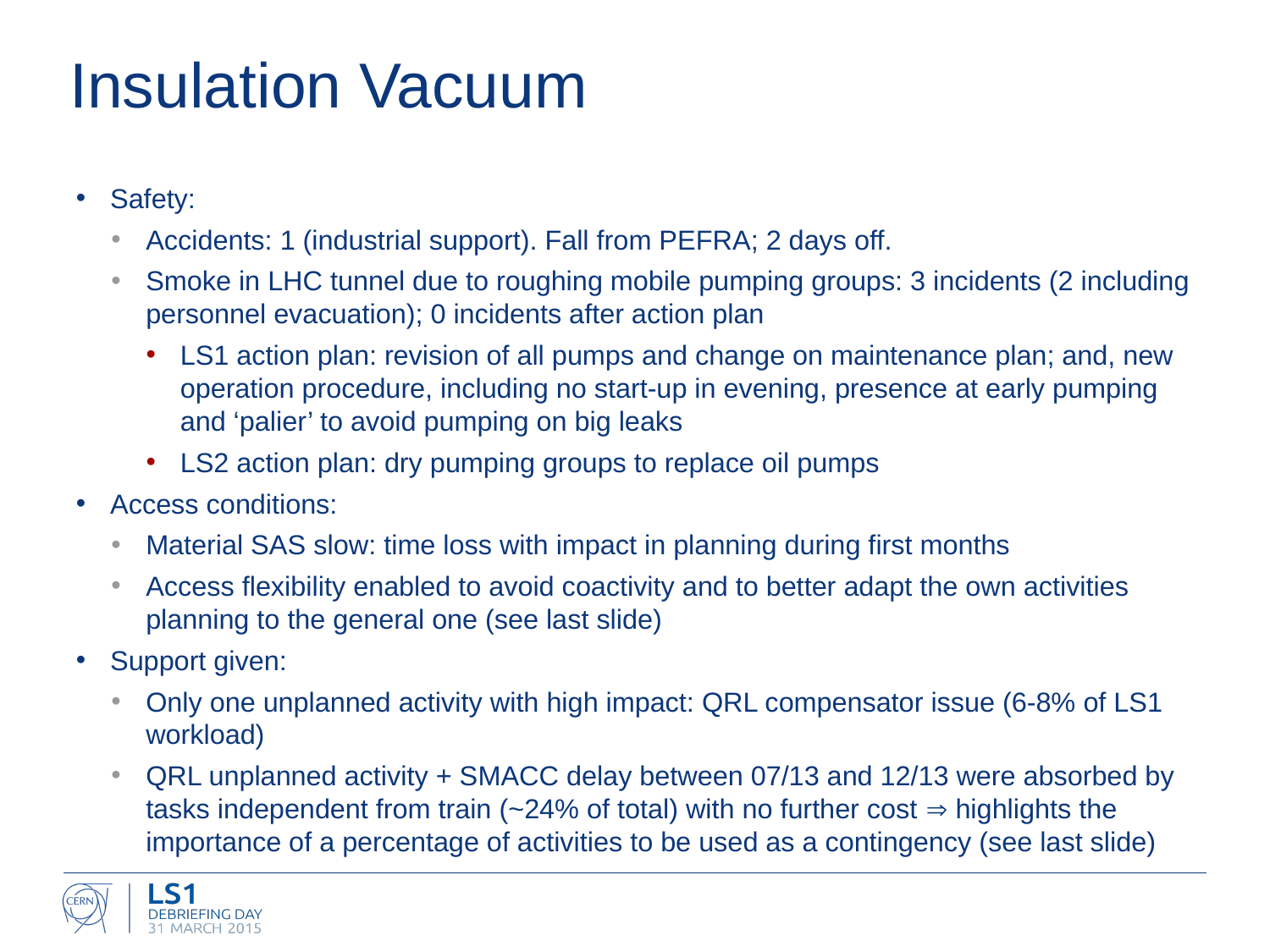

# Insulation Vacuum
Safety:
Accidents: 1 (industrial support). Fall from PEFRA; 2 days off.
Smoke in LHC tunnel due to roughing mobile pumping groups: 3 incidents (2 including personnel evacuation); 0 incidents after action plan
LS1 action plan: revision of all pumps and change on maintenance plan; and, new operation procedure, including no start-up in evening, presence at early pumping and ‘palier’ to avoid pumping on big leaks
LS2 action plan: dry pumping groups to replace oil pumps
Access conditions:
Material SAS slow: time loss with impact in planning during first months
Access flexibility enabled to avoid coactivity and to better adapt the own activities planning to the general one (see last slide)
Support given:
Only one unplanned activity with high impact: QRL compensator issue (6-8% of LS1 workload)
QRL unplanned activity + SMACC delay between 07/13 and 12/13 were absorbed by tasks independent from train (~24% of total) with no further cost ⇒ highlights the importance of a percentage of activities to be used as a contingency (see last slide)
J. Perez Espinos
19
16 March 2015